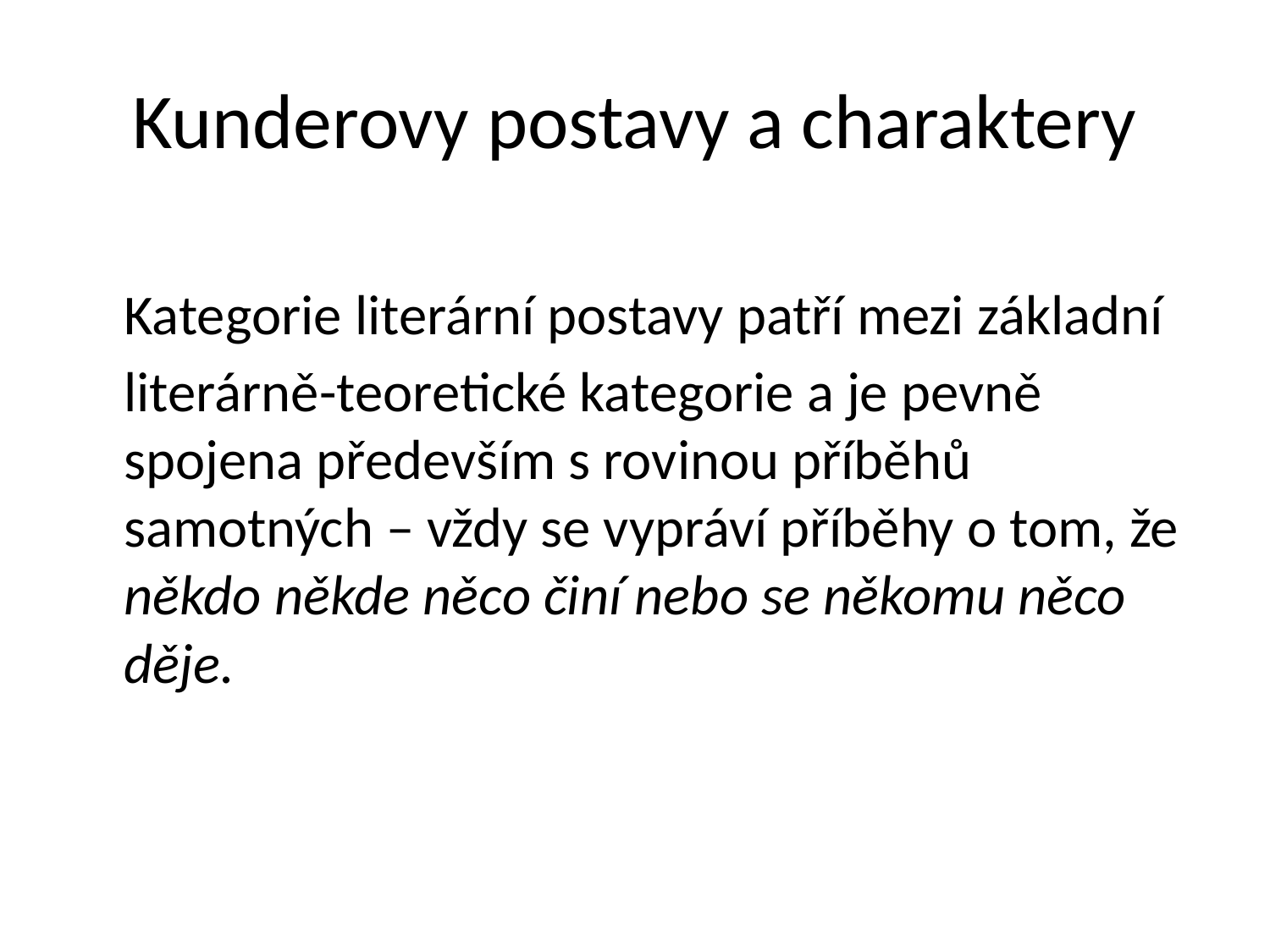

# Kunderovy postavy a charaktery
  Kategorie literární postavy patří mezi základní literárně-teoretické kategorie a je pevně spojena především s rovinou příběhů samotných – vždy se vypráví příběhy o tom, že někdo někde něco činí nebo se někomu něco děje.